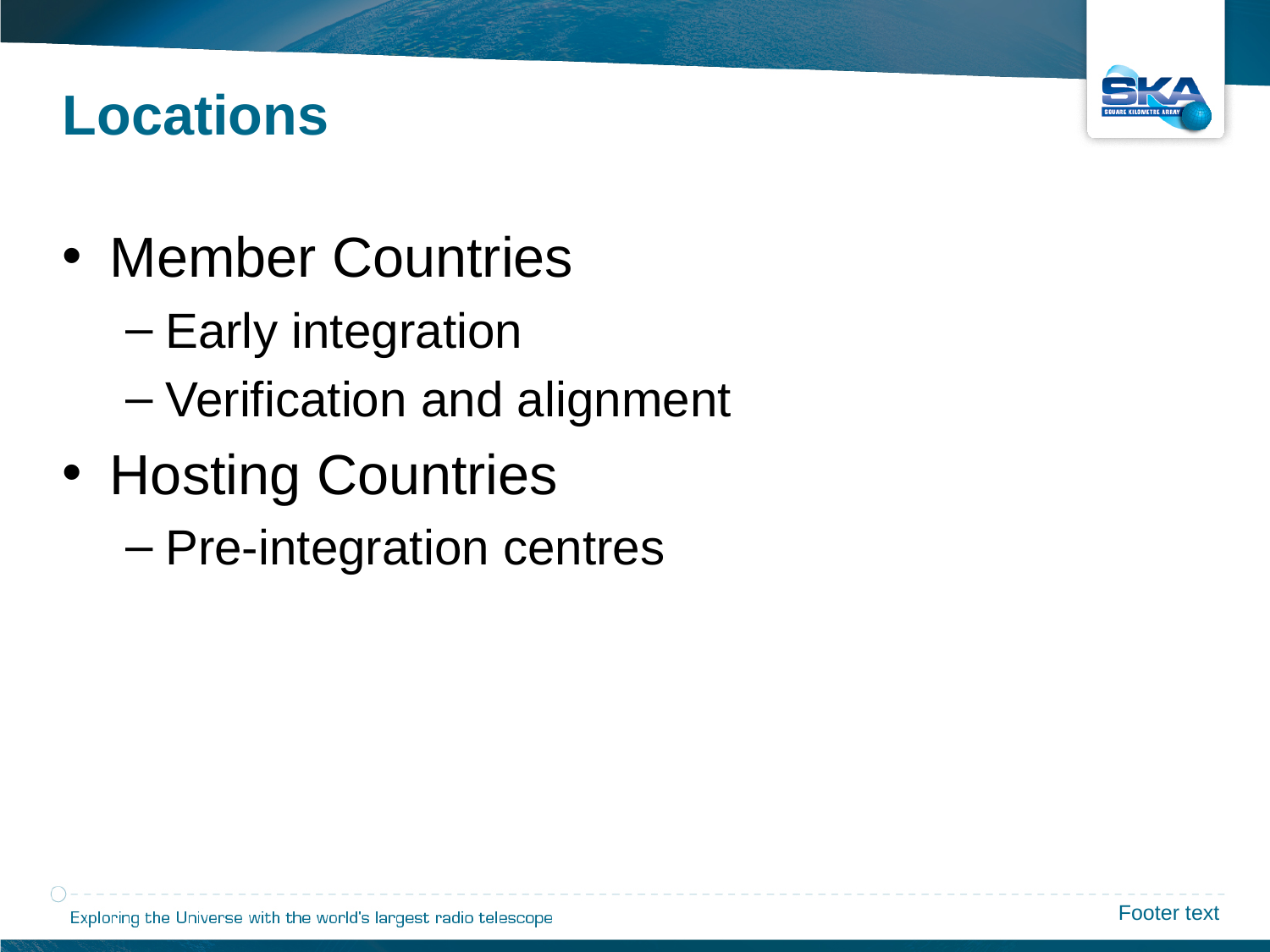

Locations
Member Countries
Early integration
Verification and alignment
Hosting Countries
Pre-integration centres

Footer text